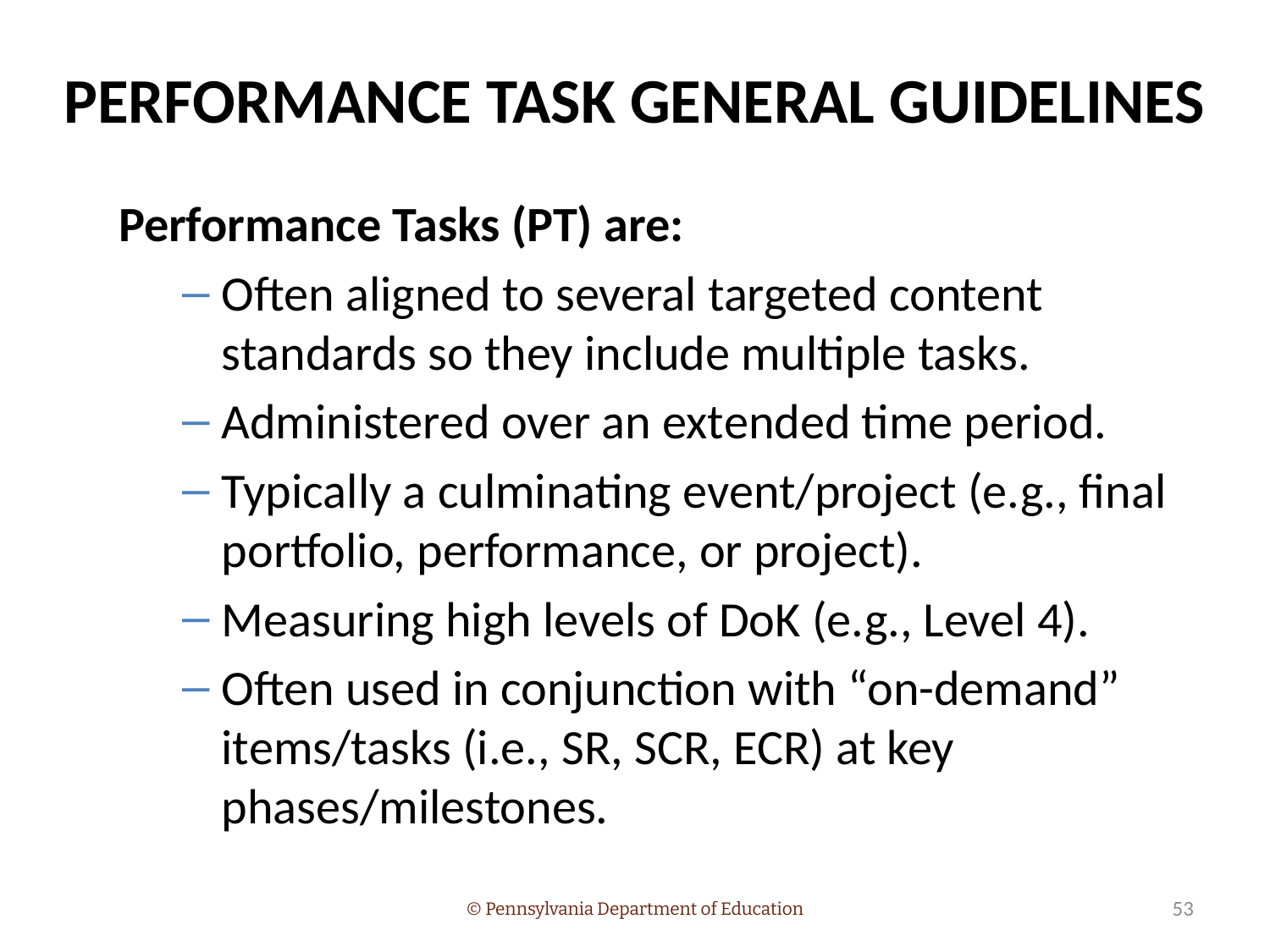

Performance Task General Guidelines

Performance Tasks (PT) are:
Often aligned to several targeted content standards so they include multiple tasks.
Administered over an extended time period.
Typically a culminating event/project (e.g., final portfolio, performance, or project).
Measuring high levels of DoK (e.g., Level 4).
Often used in conjunction with “on-demand” items/tasks (i.e., SR, SCR, ECR) at key phases/milestones.

53
© Pennsylvania Department of Education
53